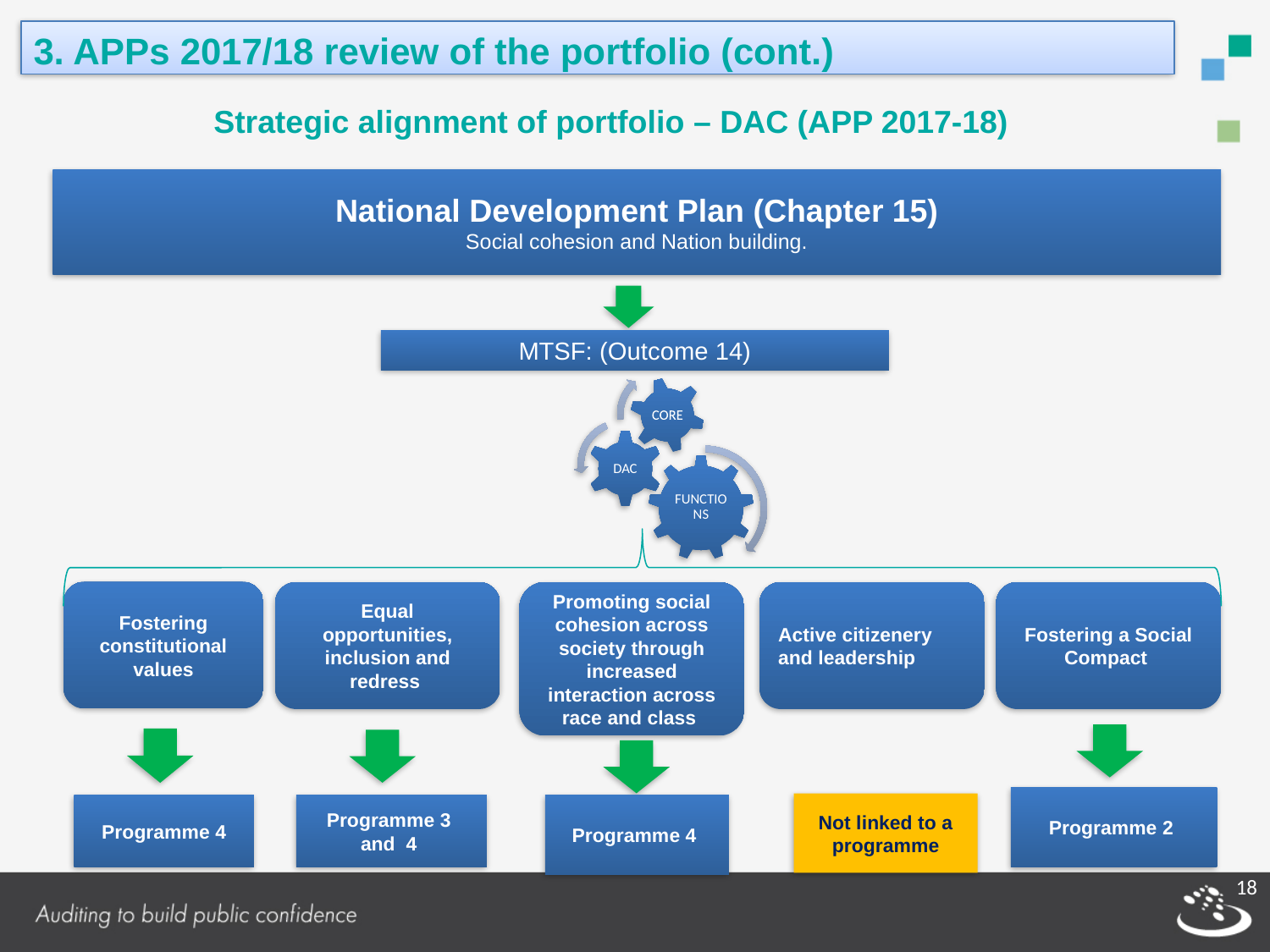

3. APPs 2017/18 review of the portfolio (cont.)

Strategic alignment of portfolio – DAC (APP 2017-18)
National Development Plan (Chapter 15)
Social cohesion and Nation building.

MTSF: (Outcome 14)
FUNCTIONS
DAC
CORE
Fostering constitutional values

Promoting social cohesion across society through increased interaction across race and class

Equal opportunities, inclusion and redress

Active citizenery and leadership

Fostering a Social Compact

Programme 2
Not linked to a programme
Programme 4
Programme 3  and  4
Programme 4
18